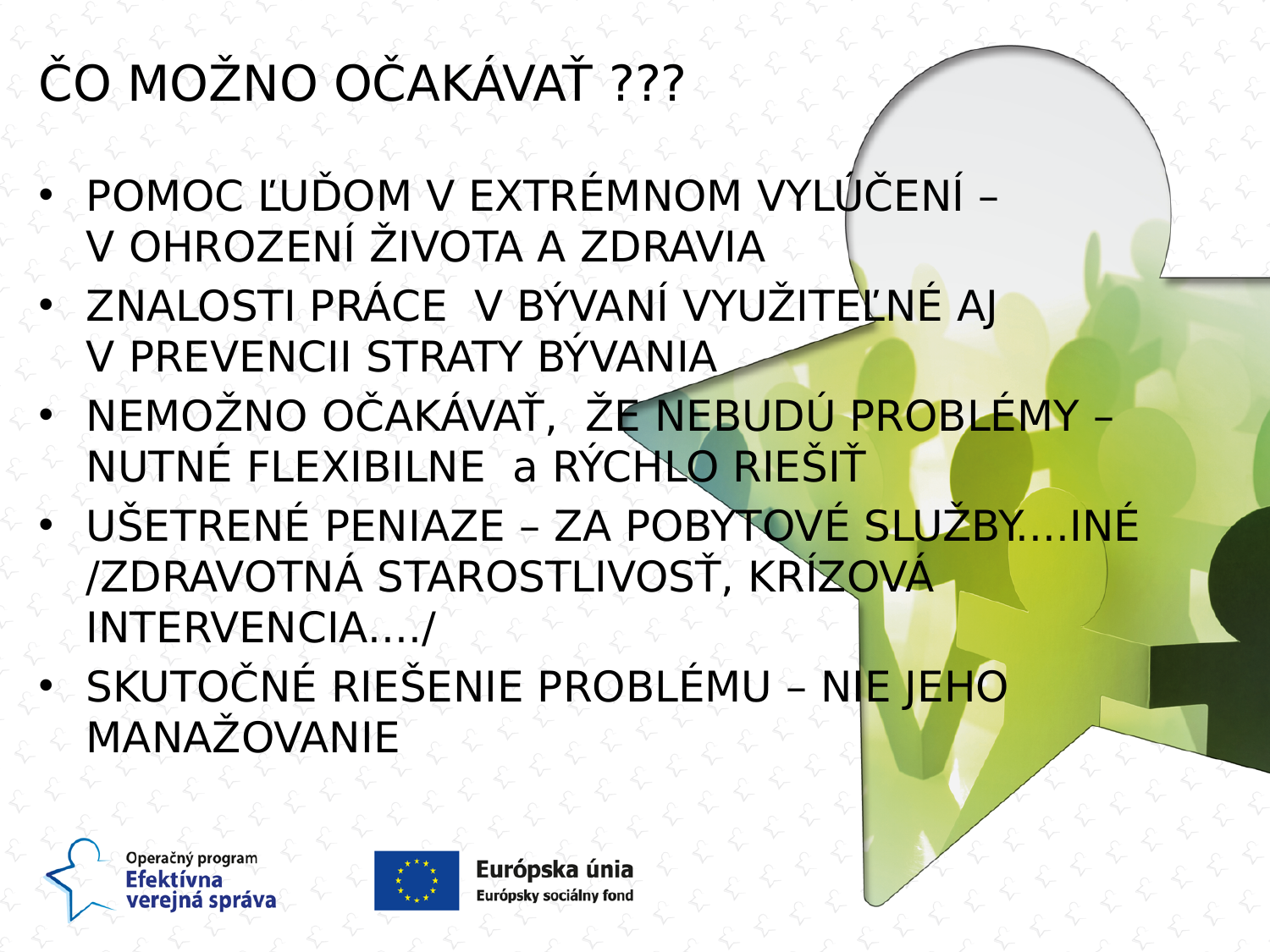

ČO MOŽNO OČAKÁVAŤ ???

POMOC ĽUĎOM V EXTRÉMNOM VYLÚČENÍ – V OHROZENÍ ŽIVOTA A ZDRAVIA
ZNALOSTI PRÁCE  V BÝVANÍ VYUŽITEĽNÉ AJ V PREVENCII STRATY BÝVANIA
NEMOŽNO OČAKÁVAŤ,  ŽE NEBUDÚ PROBLÉMY – NUTNÉ FLEXIBILNE  a RÝCHLO RIEŠIŤ
UŠETRENÉ PENIAZE – ZA POBYTOVÉ SLUŽBY....INÉ /ZDRAVOTNÁ STAROSTLIVOSŤ, KRÍZOVÁ INTERVENCIA..../
SKUTOČNÉ RIEŠENIE PROBLÉMU – NIE JEHO MANAŽOVANIE